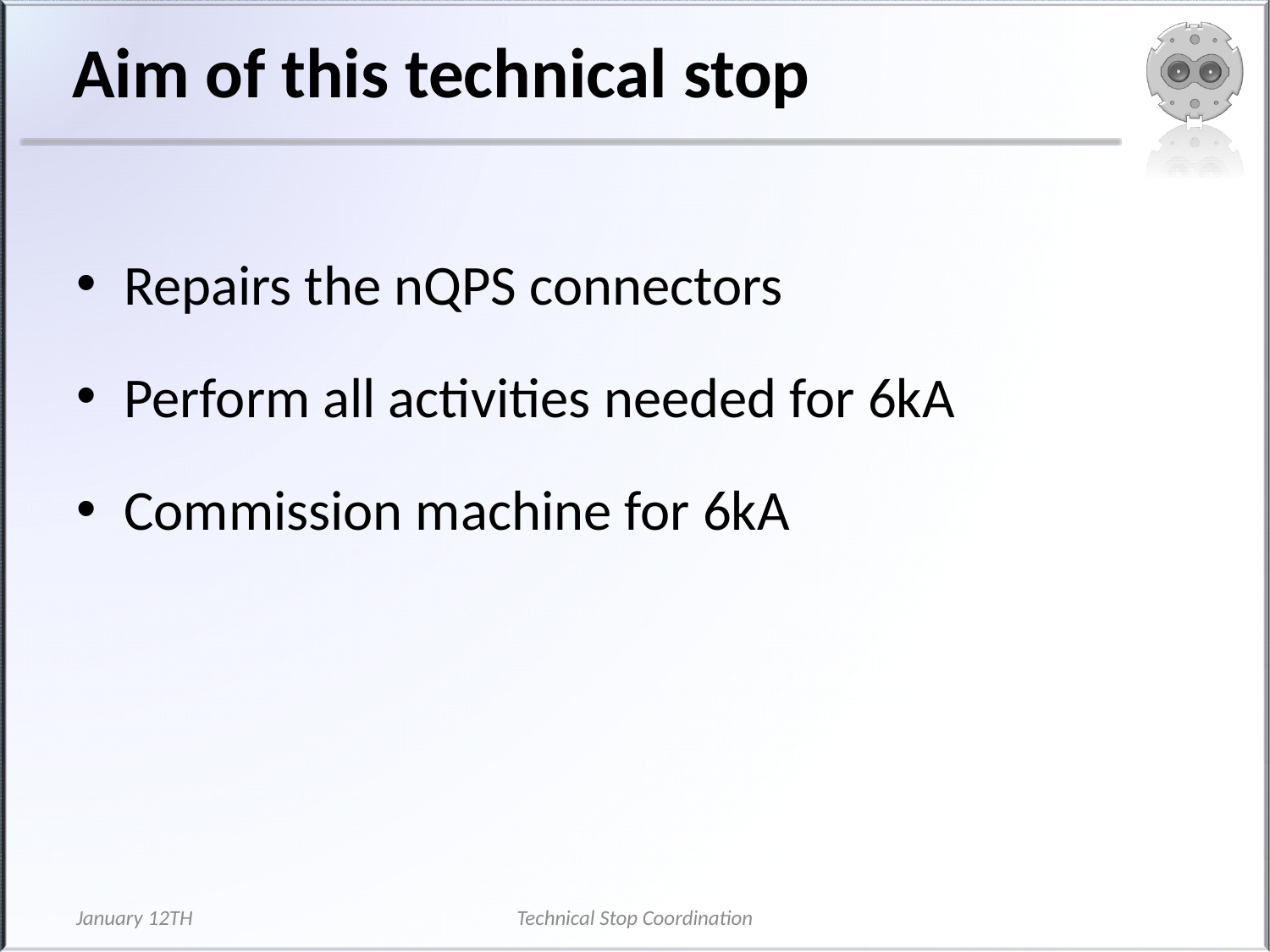

# Aim of this technical stop
Repairs the nQPS connectors
Perform all activities needed for 6kA
Commission machine for 6kA
January 12TH
Technical Stop Coordination